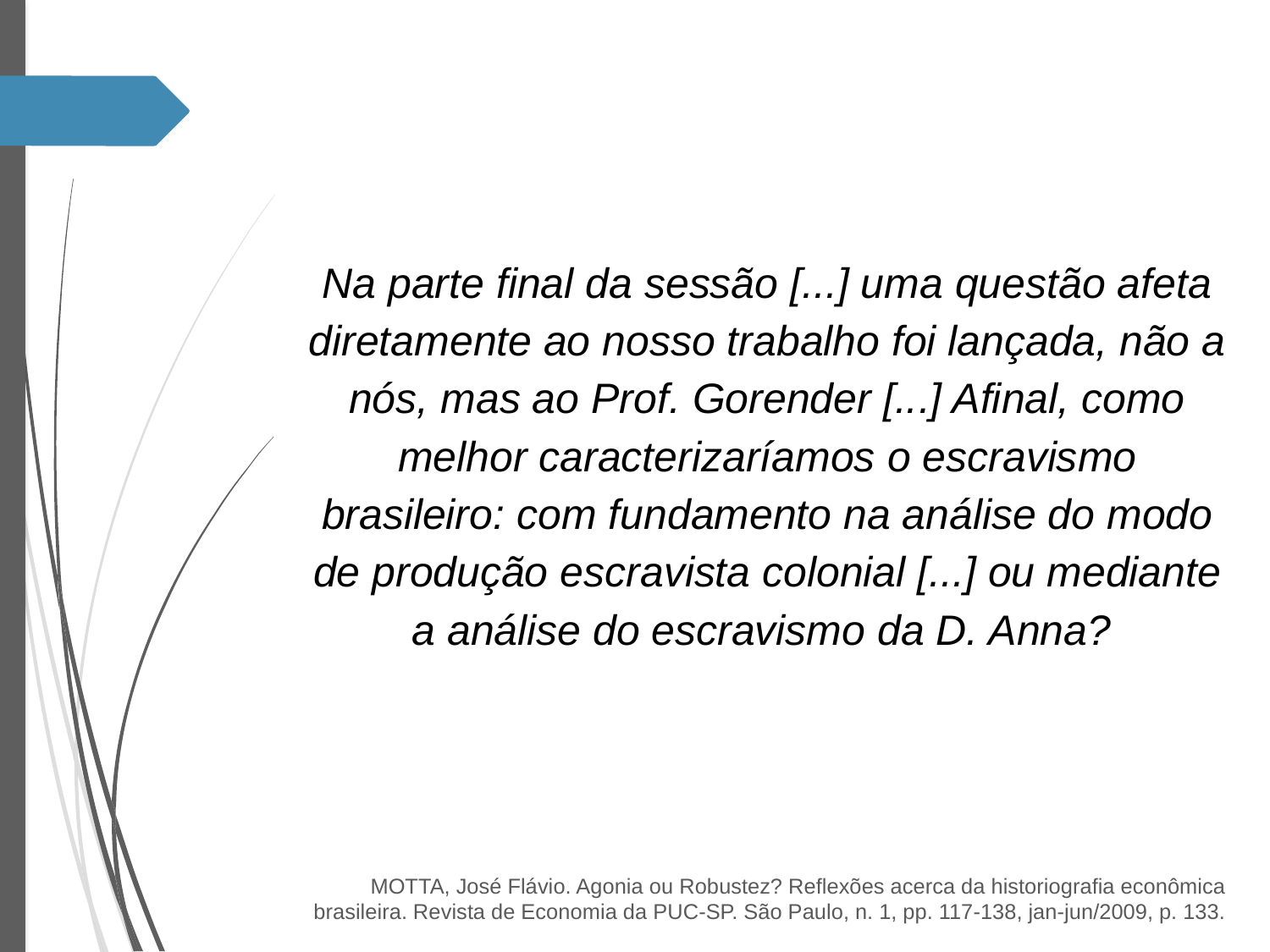

Na parte final da sessão [...] uma questão afeta diretamente ao nosso trabalho foi lançada, não a nós, mas ao Prof. Gorender [...] Afinal, como melhor caracterizaríamos o escravismo brasileiro: com fundamento na análise do modo de produção escravista colonial [...] ou mediante a análise do escravismo da D. Anna?
MOTTA, José Flávio. Agonia ou Robustez? Reflexões acerca da historiografia econômica brasileira. Revista de Economia da PUC-SP. São Paulo, n. 1, pp. 117-138, jan-jun/2009, p. 133.